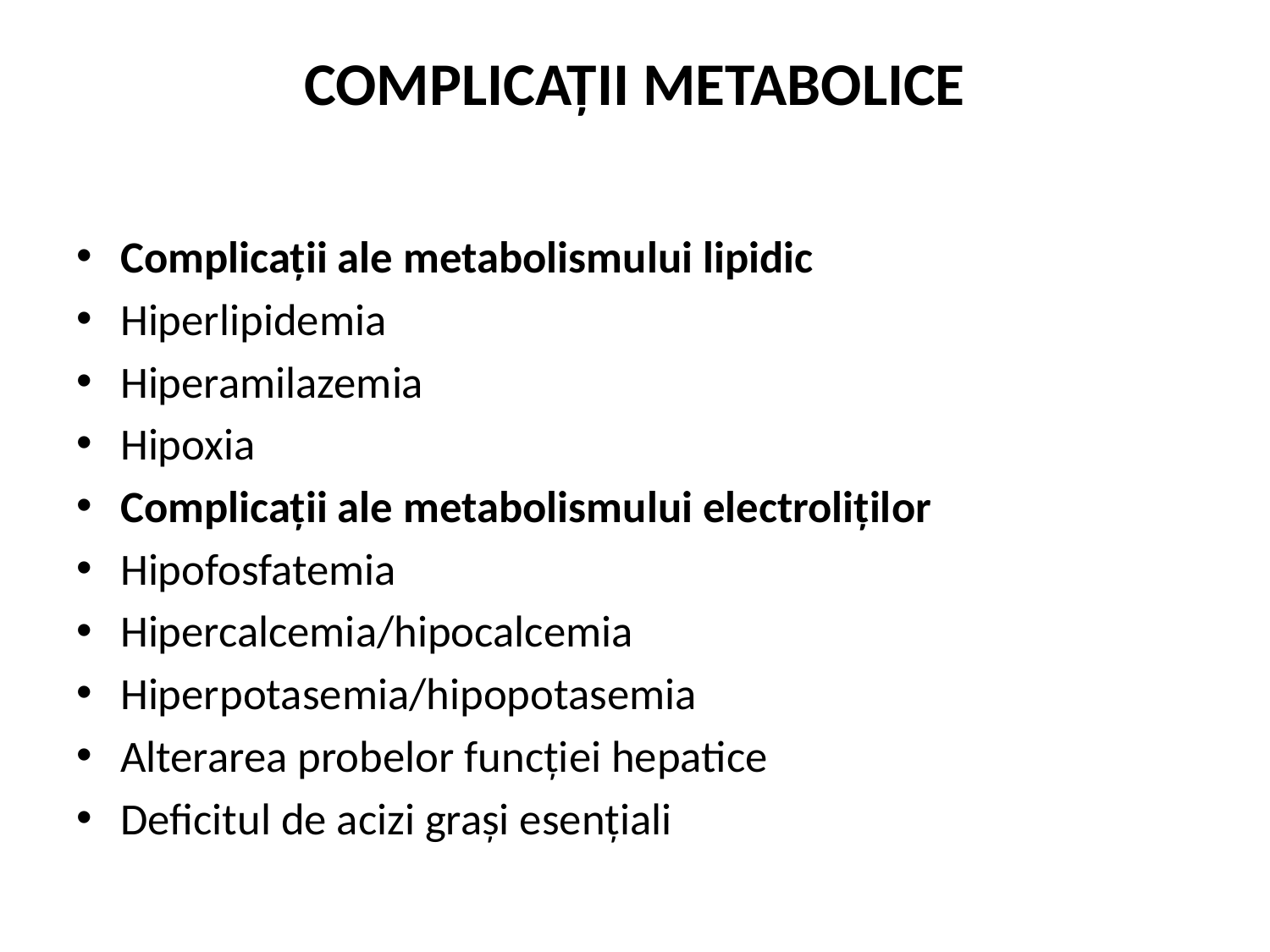

# COMPLICAŢII METABOLICE
Complicaţii ale metabolismului lipidic
Hiperlipidemia
Hiperamilazemia
Hipoxia
Complicaţii ale metabolismului electroliţilor
Hipofosfatemia
Hipercalcemia/hipocalcemia
Hiperpotasemia/hipopotasemia
Alterarea probelor funcţiei hepatice
Deficitul de acizi graşi esenţiali